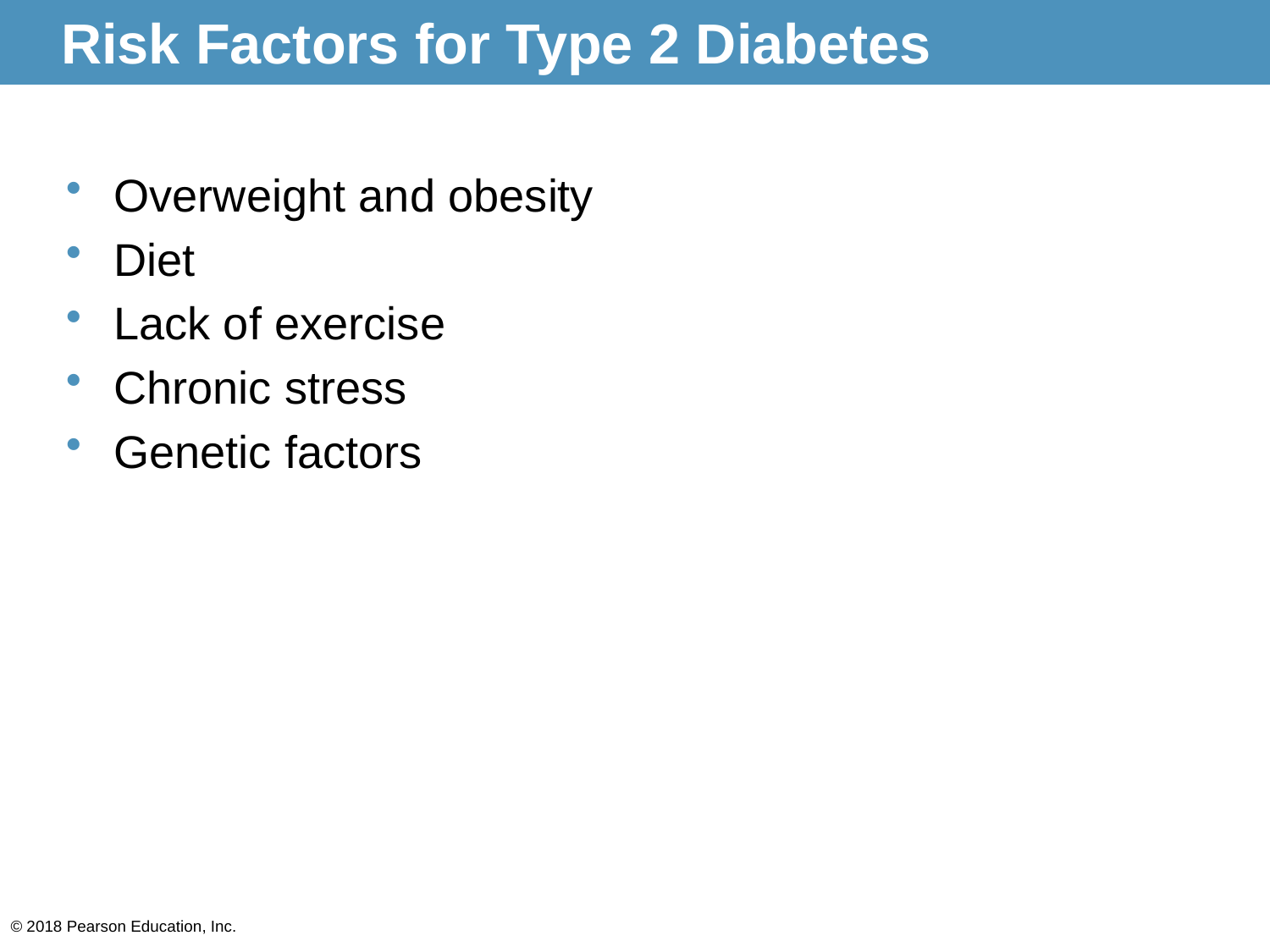

# Risk Factors for Type 2 Diabetes
Overweight and obesity
Diet
Lack of exercise
Chronic stress
Genetic factors